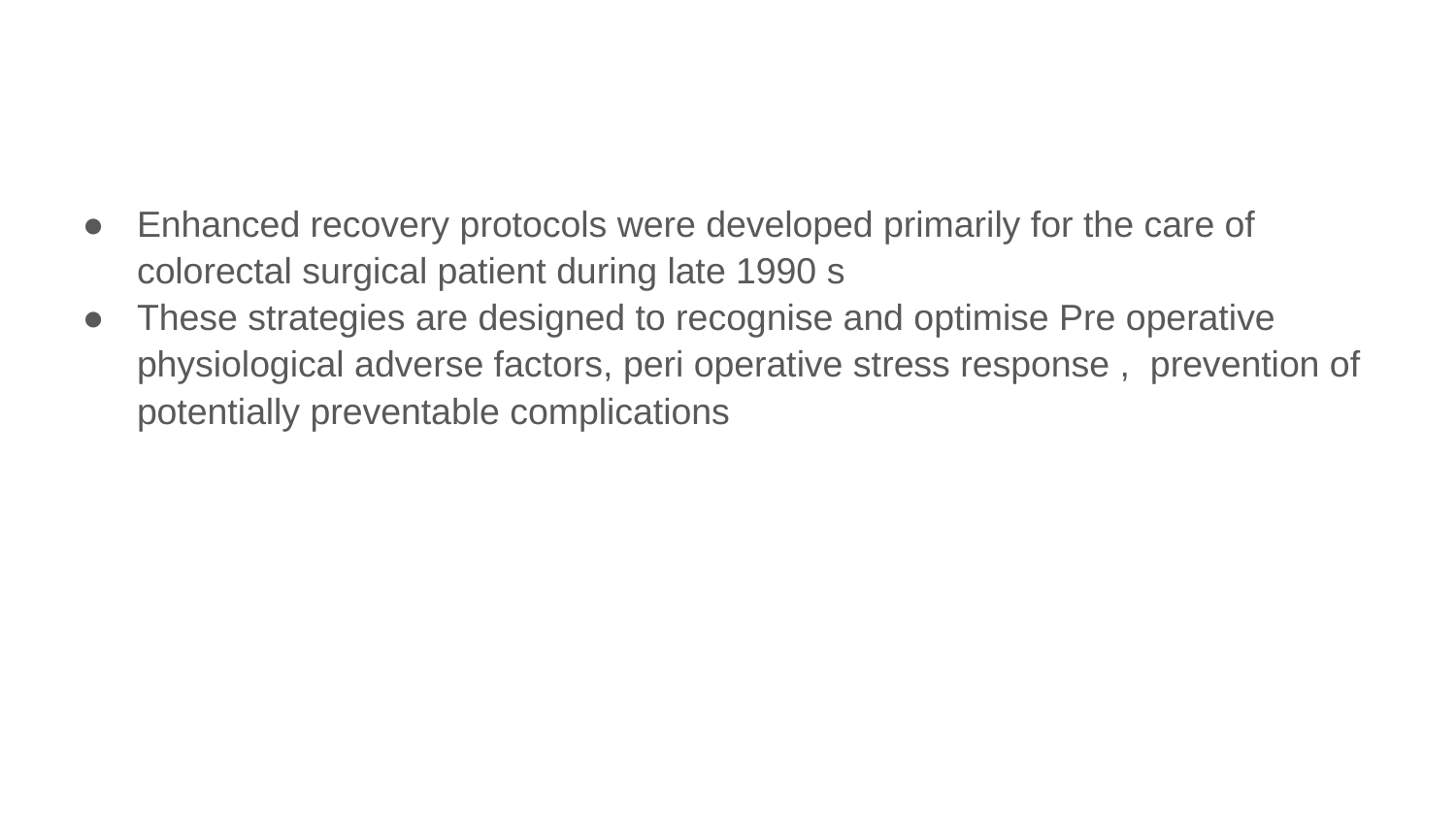

#
Enhanced recovery protocols were developed primarily for the care of colorectal surgical patient during late 1990 s
These strategies are designed to recognise and optimise Pre operative physiological adverse factors, peri operative stress response ,  prevention of potentially preventable complications